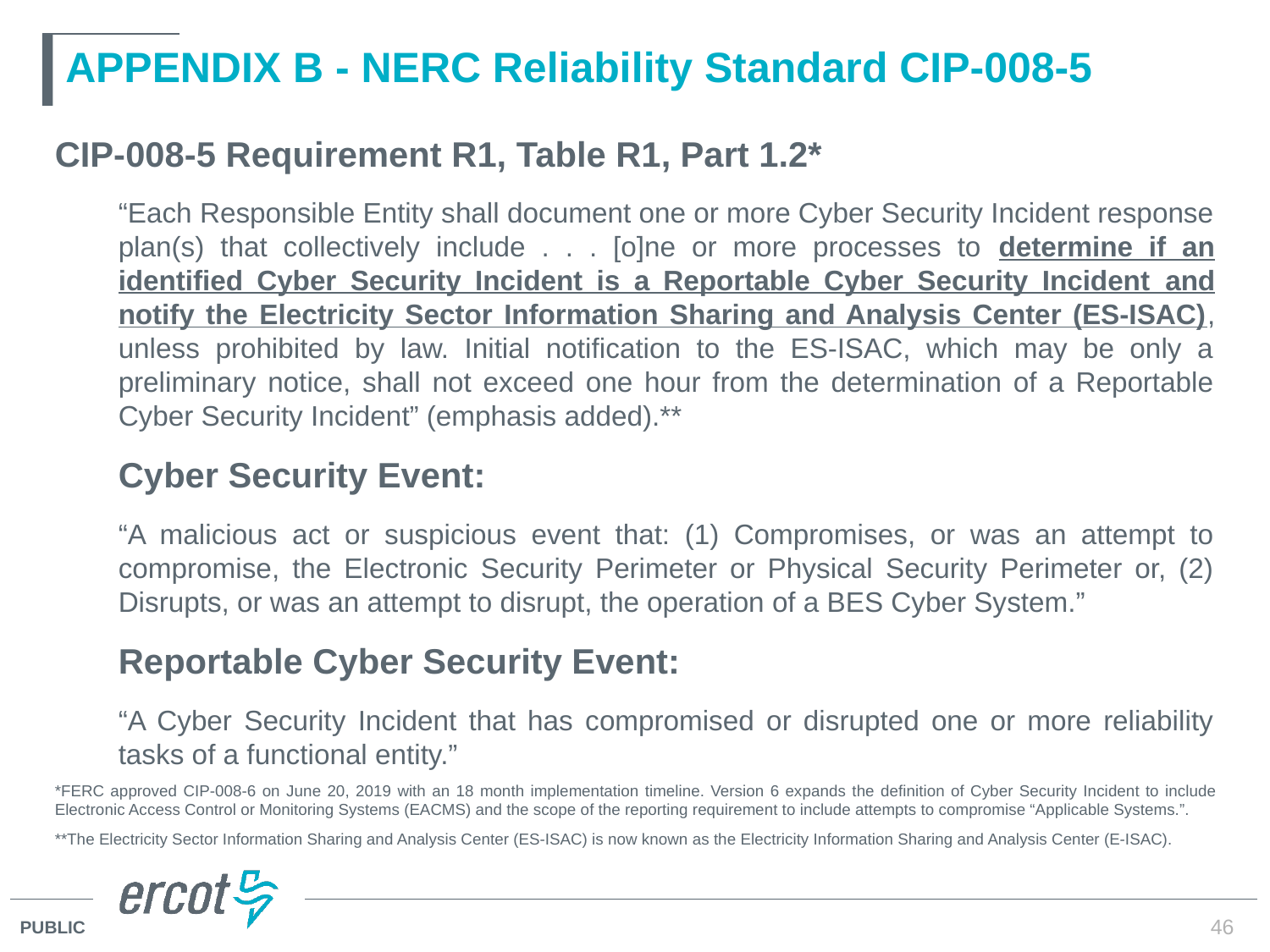

# APPENDIX B - NERC Reliability Standard CIP-008-5
CIP-008-5 Requirement R1, Table R1, Part 1.2*
“Each Responsible Entity shall document one or more Cyber Security Incident response plan(s) that collectively include . . . [o]ne or more processes to determine if an identified Cyber Security Incident is a Reportable Cyber Security Incident and notify the Electricity Sector Information Sharing and Analysis Center (ES-ISAC), unless prohibited by law. Initial notification to the ES-ISAC, which may be only a preliminary notice, shall not exceed one hour from the determination of a Reportable Cyber Security Incident” (emphasis added).**
Cyber Security Event:
“A malicious act or suspicious event that: (1) Compromises, or was an attempt to compromise, the Electronic Security Perimeter or Physical Security Perimeter or, (2) Disrupts, or was an attempt to disrupt, the operation of a BES Cyber System.”
Reportable Cyber Security Event:
“A Cyber Security Incident that has compromised or disrupted one or more reliability tasks of a functional entity.”
*FERC approved CIP-008-6 on June 20, 2019 with an 18 month implementation timeline. Version 6 expands the definition of Cyber Security Incident to include Electronic Access Control or Monitoring Systems (EACMS) and the scope of the reporting requirement to include attempts to compromise “Applicable Systems.”.
**The Electricity Sector Information Sharing and Analysis Center (ES-ISAC) is now known as the Electricity Information Sharing and Analysis Center (E-ISAC).
46